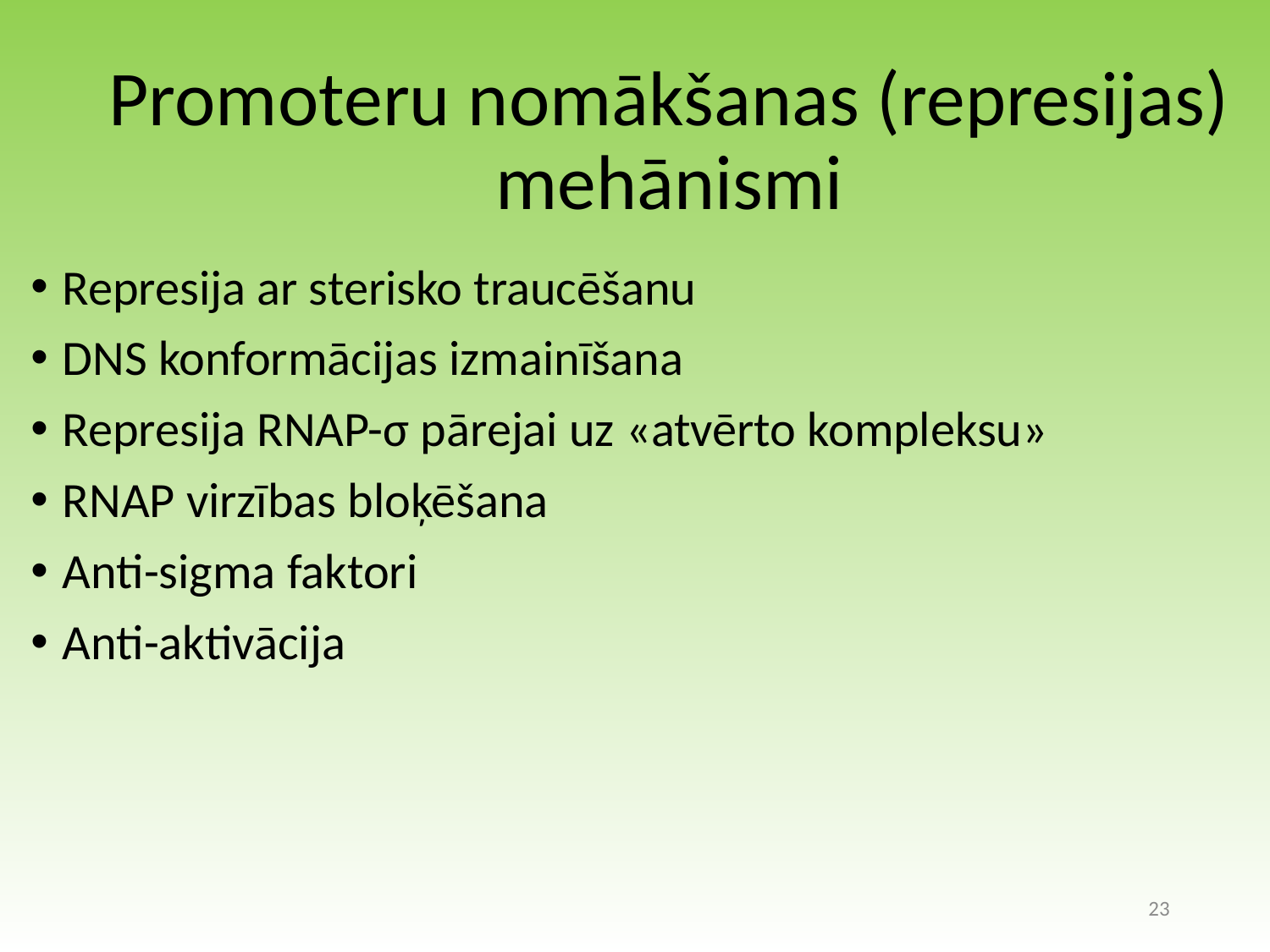

# Promoteru nomākšanas (represijas) mehānismi
Represija ar sterisko traucēšanu
DNS konformācijas izmainīšana
Represija RNAP-σ pārejai uz «atvērto kompleksu»
RNAP virzības bloķēšana
Anti-sigma faktori
Anti-aktivācija

23